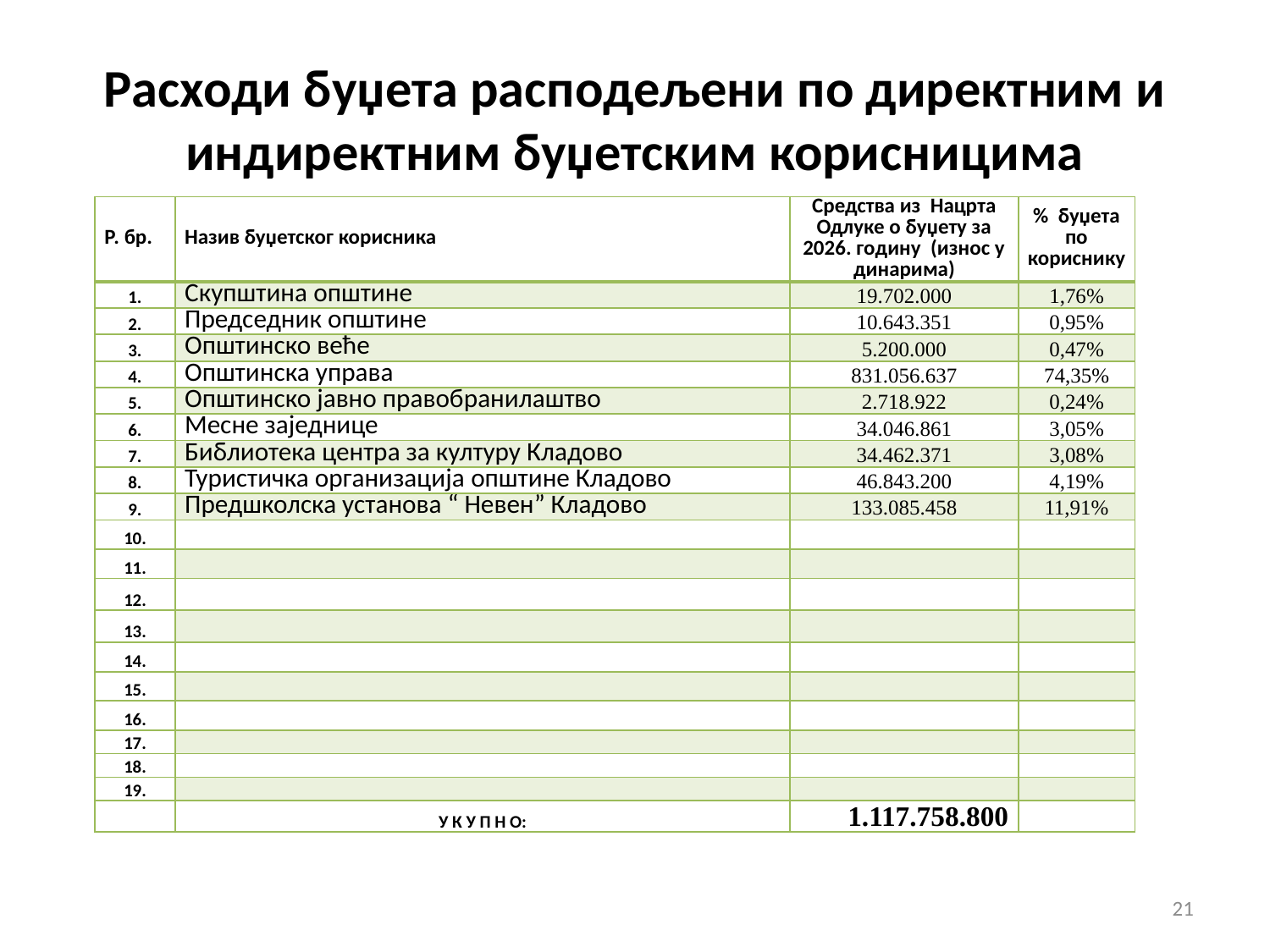

# Расходи буџета расподељени по директним и индиректним буџетским корисницима
| Р. бр. | Назив буџетског корисника | Средства из Нацрта Одлуке о буџету за 2026. годину (износ у динарима) | % буџета по кориснику |
| --- | --- | --- | --- |
| 1. | Скупштина општине | 19.702.000 | 1,76% |
| 2. | Председник општине | 10.643.351 | 0,95% |
| 3. | Општинско веће | 5.200.000 | 0,47% |
| 4. | Општинска управа | 831.056.637 | 74,35% |
| 5. | Општинско јавно правобранилаштво | 2.718.922 | 0,24% |
| 6. | Месне заједнице | 34.046.861 | 3,05% |
| 7. | Библиотека центра за културу Кладово | 34.462.371 | 3,08% |
| 8. | Туристичка организација општине Кладово | 46.843.200 | 4,19% |
| 9. | Предшколска установа “ Невен” Кладово | 133.085.458 | 11,91% |
| 10. |  |  |  |
| 11. |  |  |  |
| 12. |  |  |  |
| 13. |  |  |  |
| 14. |  |  |  |
| 15. |  |  |  |
| 16. |  |  |  |
| 17. |  |  |  |
| 18. |  |  |  |
| 19. |  |  |  |
|  | У К У П Н О: | 1.117.758.800 |  |
21